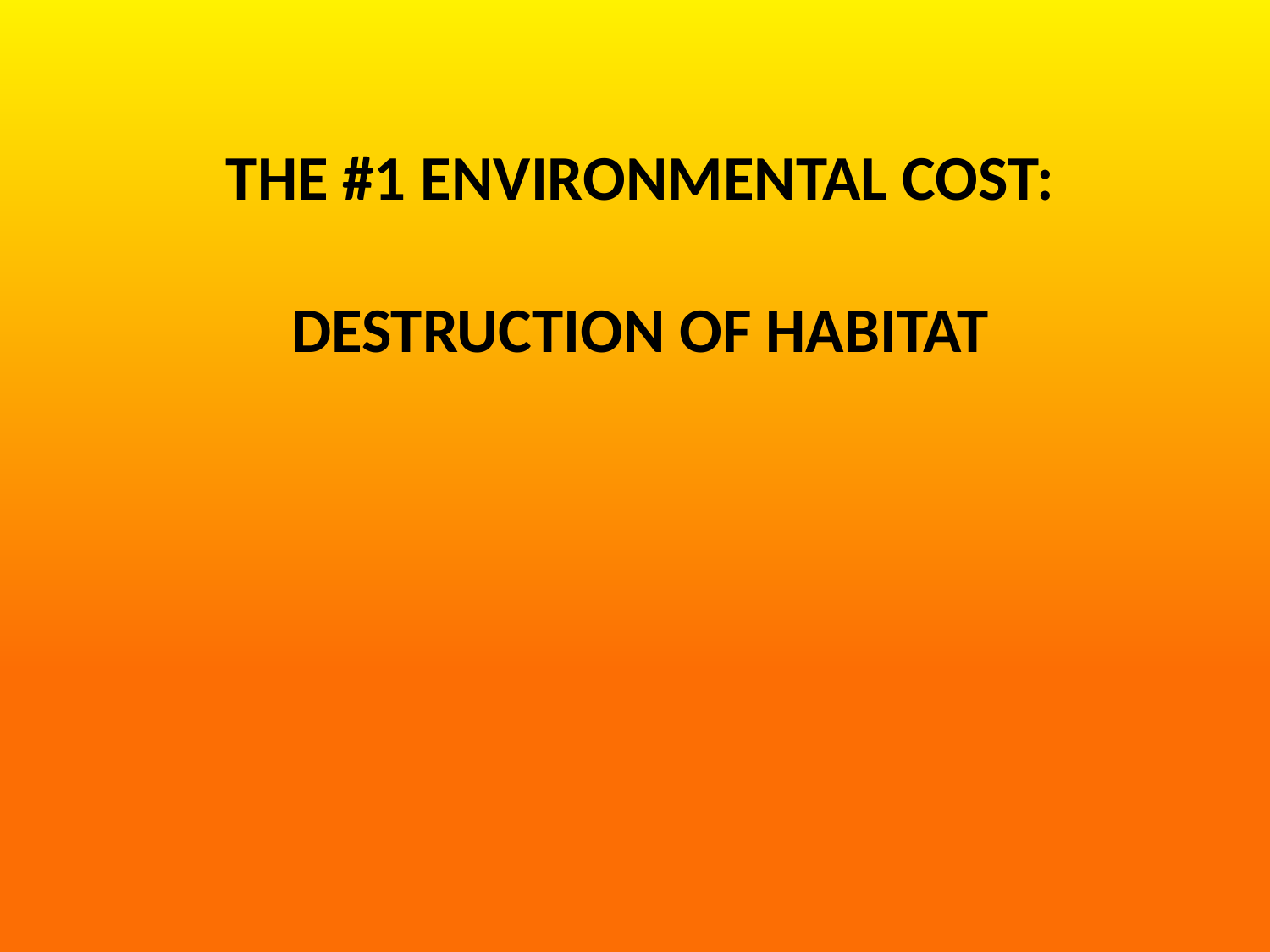

# the #1 environmental cost: destruction of habitat